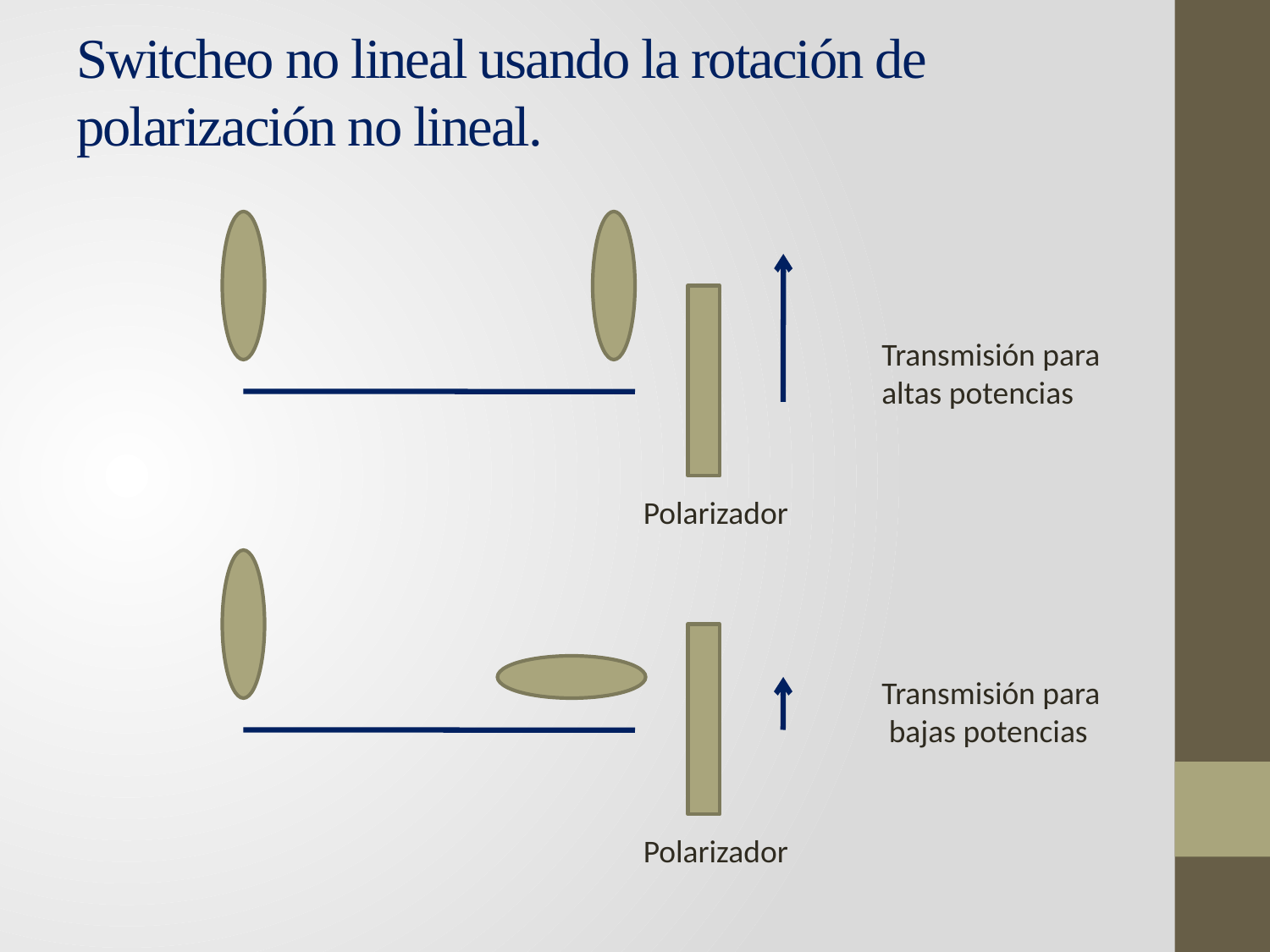

# Switcheo no lineal usando la rotación de polarización no lineal.

Transmisión para
altas potencias
Polarizador

Transmisión para
 bajas potencias
Polarizador